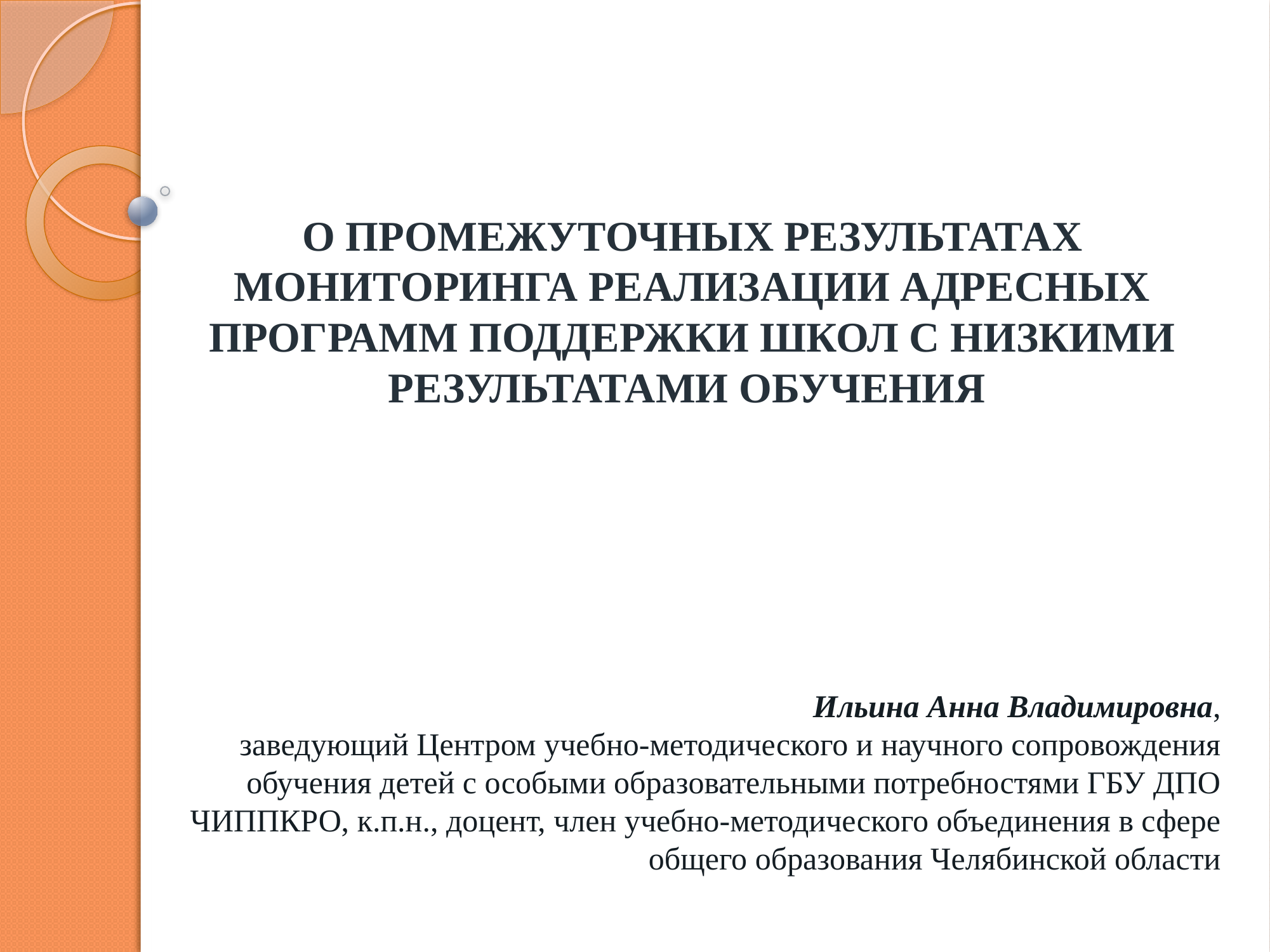

# О ПРОМЕЖУТОЧНЫХ РЕЗУЛЬТАТАХ МОНИТОРИНГА РЕАЛИЗАЦИИ АДРЕСНЫХ ПРОГРАММ ПОДДЕРЖКИ ШКОЛ С НИЗКИМИ РЕЗУЛЬТАТАМИ ОБУЧЕНИЯ
Ильина Анна Владимировна,
заведующий Центром учебно-методического и научного сопровождения обучения детей с особыми образовательными потребностями ГБУ ДПО ЧИППКРО, к.п.н., доцент, член учебно-методического объединения в сфере общего образования Челябинской области